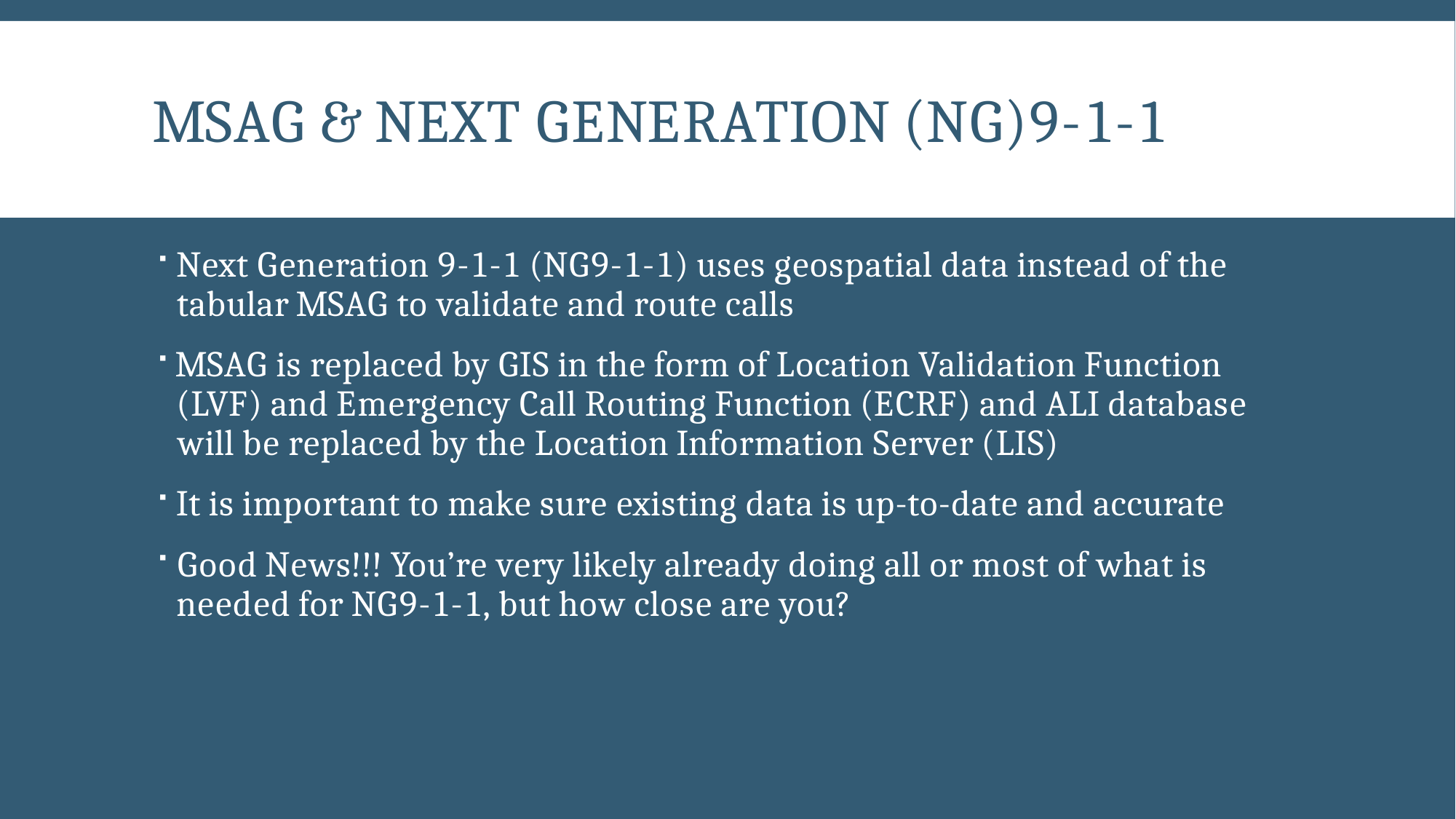

# MSAG & Next Generation (NG)9-1-1
Next Generation 9-1-1 (NG9-1-1) uses geospatial data instead of the tabular MSAG to validate and route calls
MSAG is replaced by GIS in the form of Location Validation Function (LVF) and Emergency Call Routing Function (ECRF) and ALI database will be replaced by the Location Information Server (LIS)
It is important to make sure existing data is up-to-date and accurate
Good News!!! You’re very likely already doing all or most of what is needed for NG9-1-1, but how close are you?